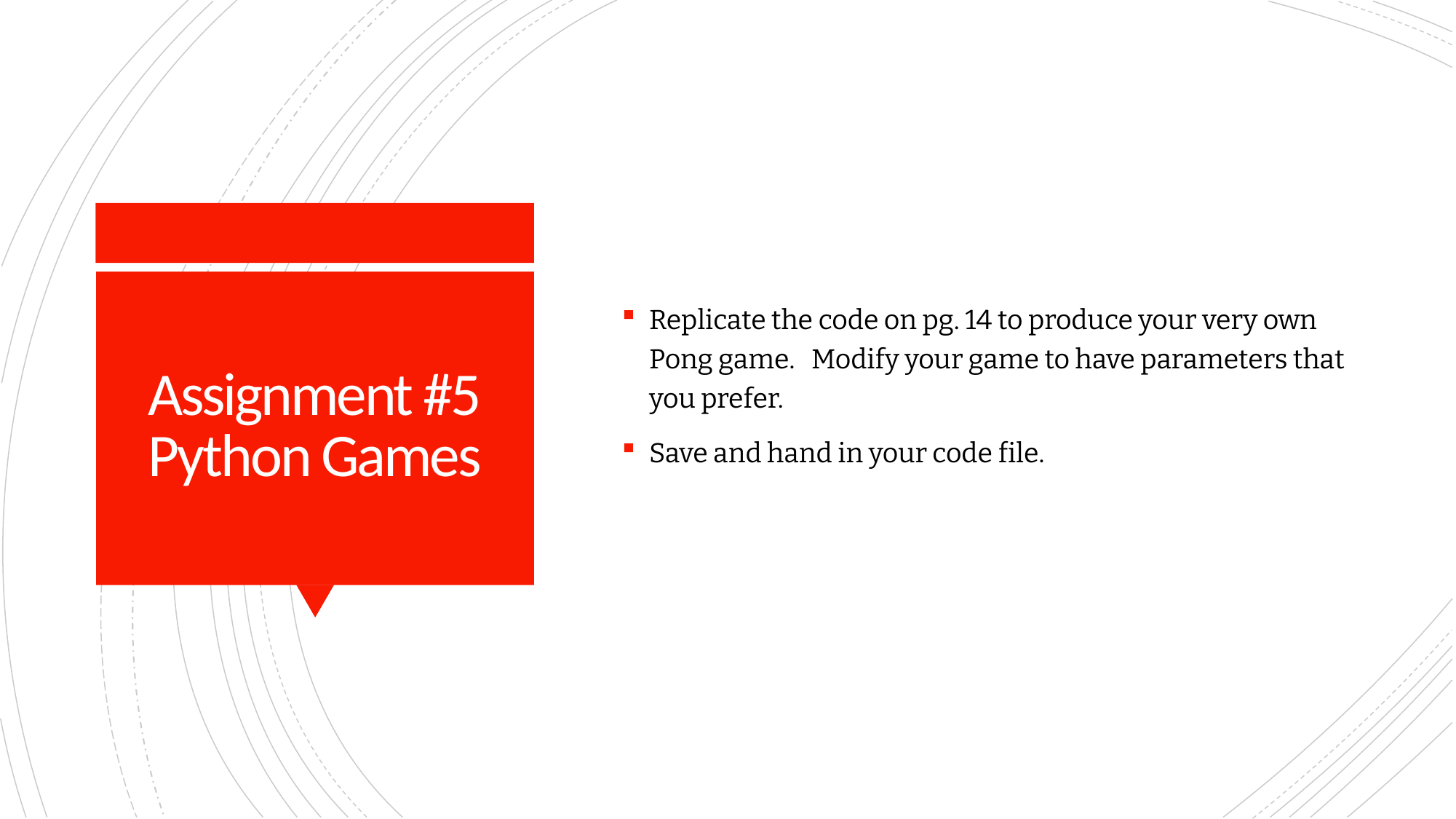

Replicate the code on pg. 14 to produce your very own Pong game.   Modify your game to have parameters that you prefer.
Save and hand in your code file.

# Assignment #5 Python Games